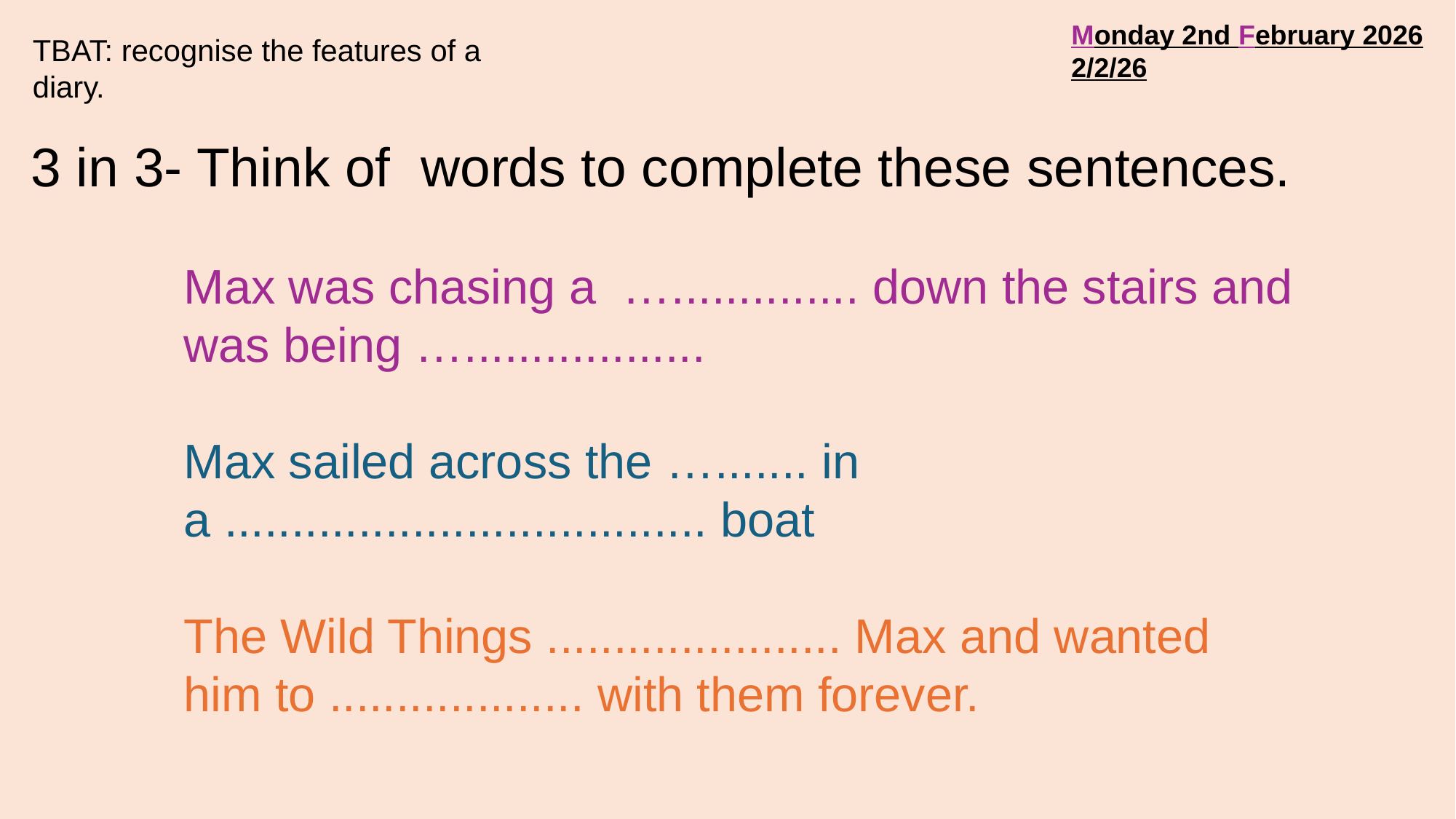

Monday 2nd February 2026
2/2/26

TBAT: recognise the features of a diary.
3 in 3- Think of  words to complete these sentences.
Max was chasing a  ….............. down the stairs and was being …..................

Max sailed across the …....... in a .................................... boat

The Wild Things ...................... Max and wanted him to ................... with them forever.